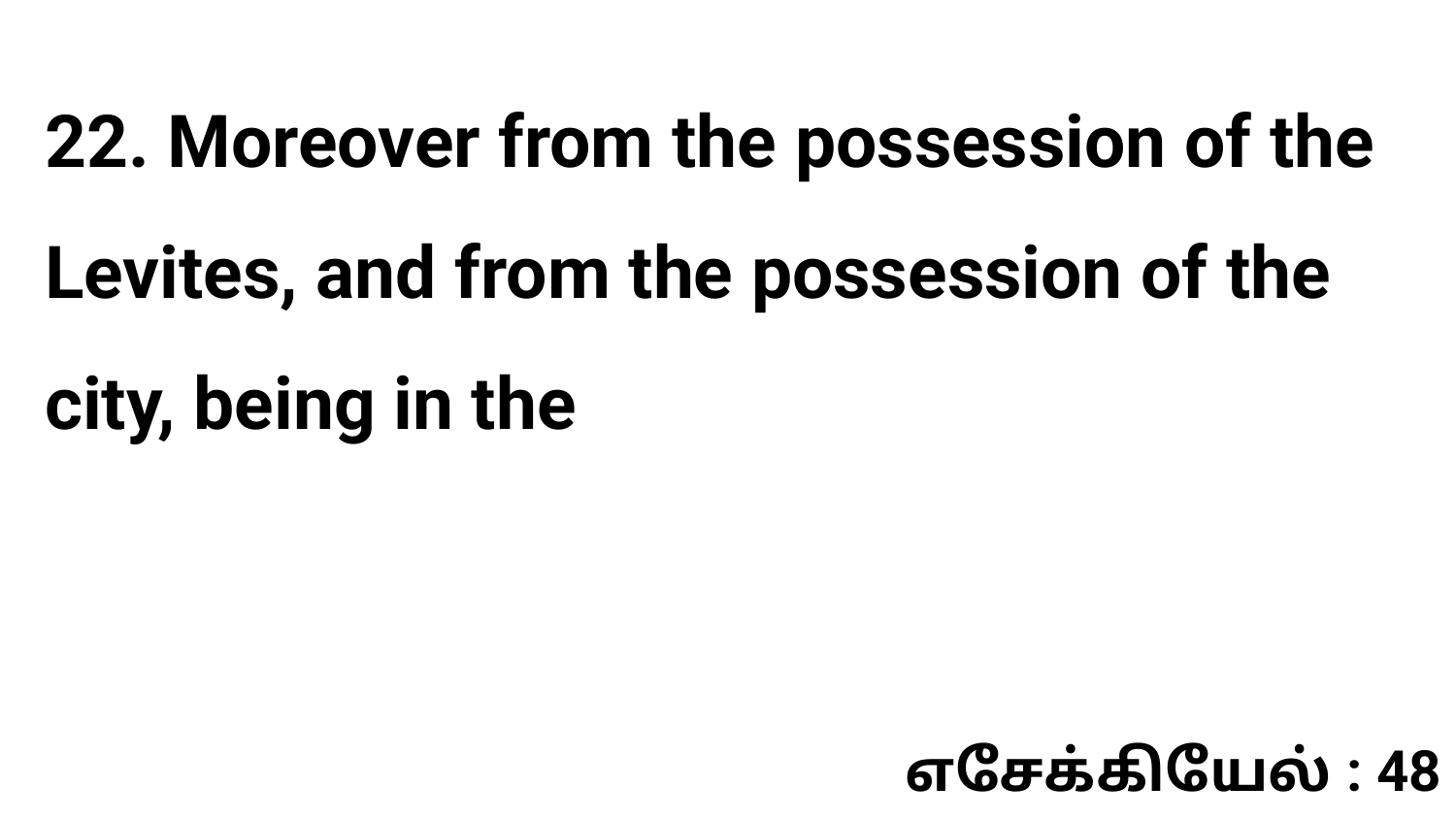

22. Moreover from the possession of the Levites, and from the possession of the city, being in the
எசேக்கியேல் : 48